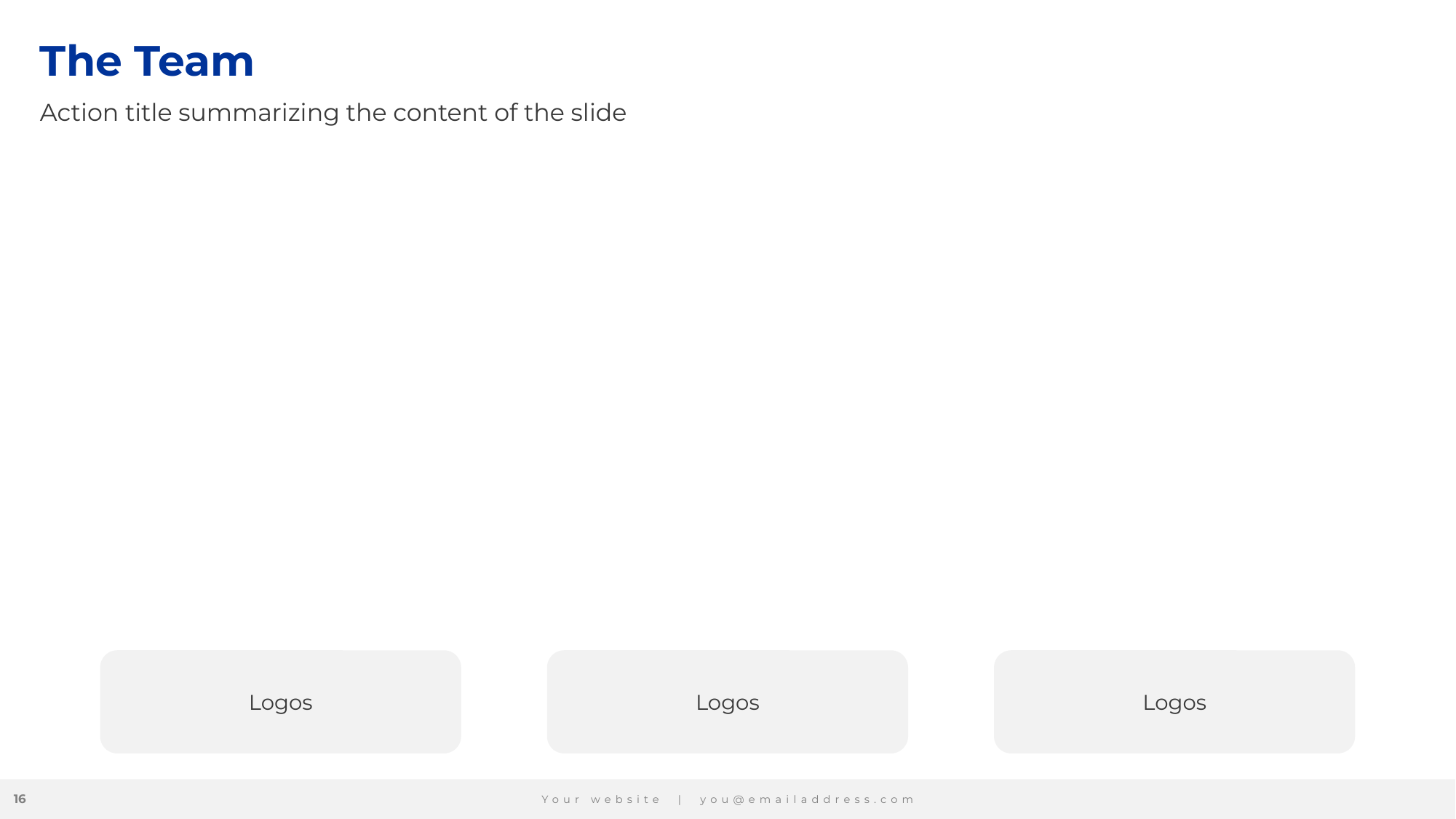

# The Team
Action title summarizing the content of the slide

Logos
Logos
Logos